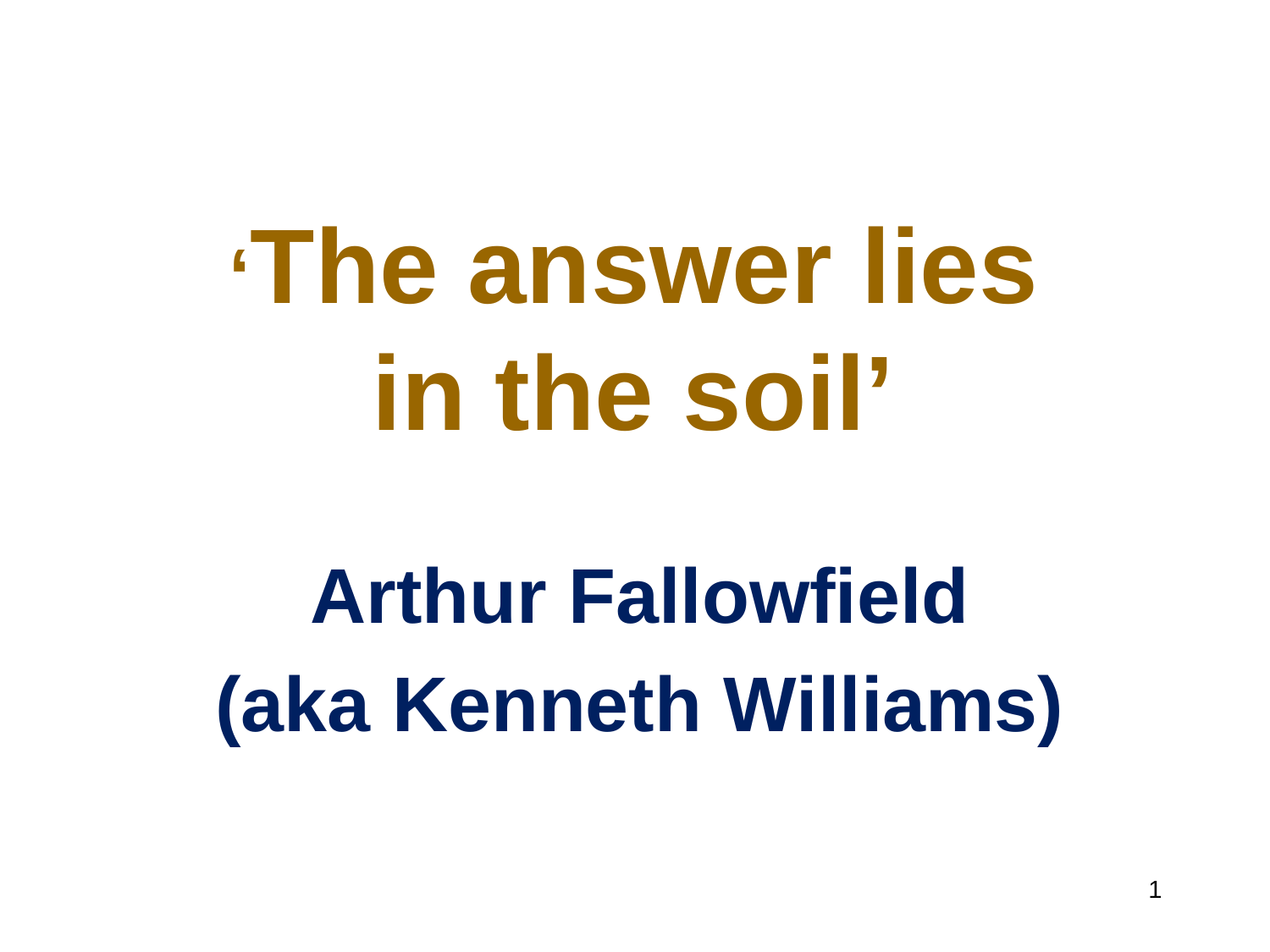

# ‘The answer lies in the soil’
Arthur Fallowfield
(aka Kenneth Williams)
1